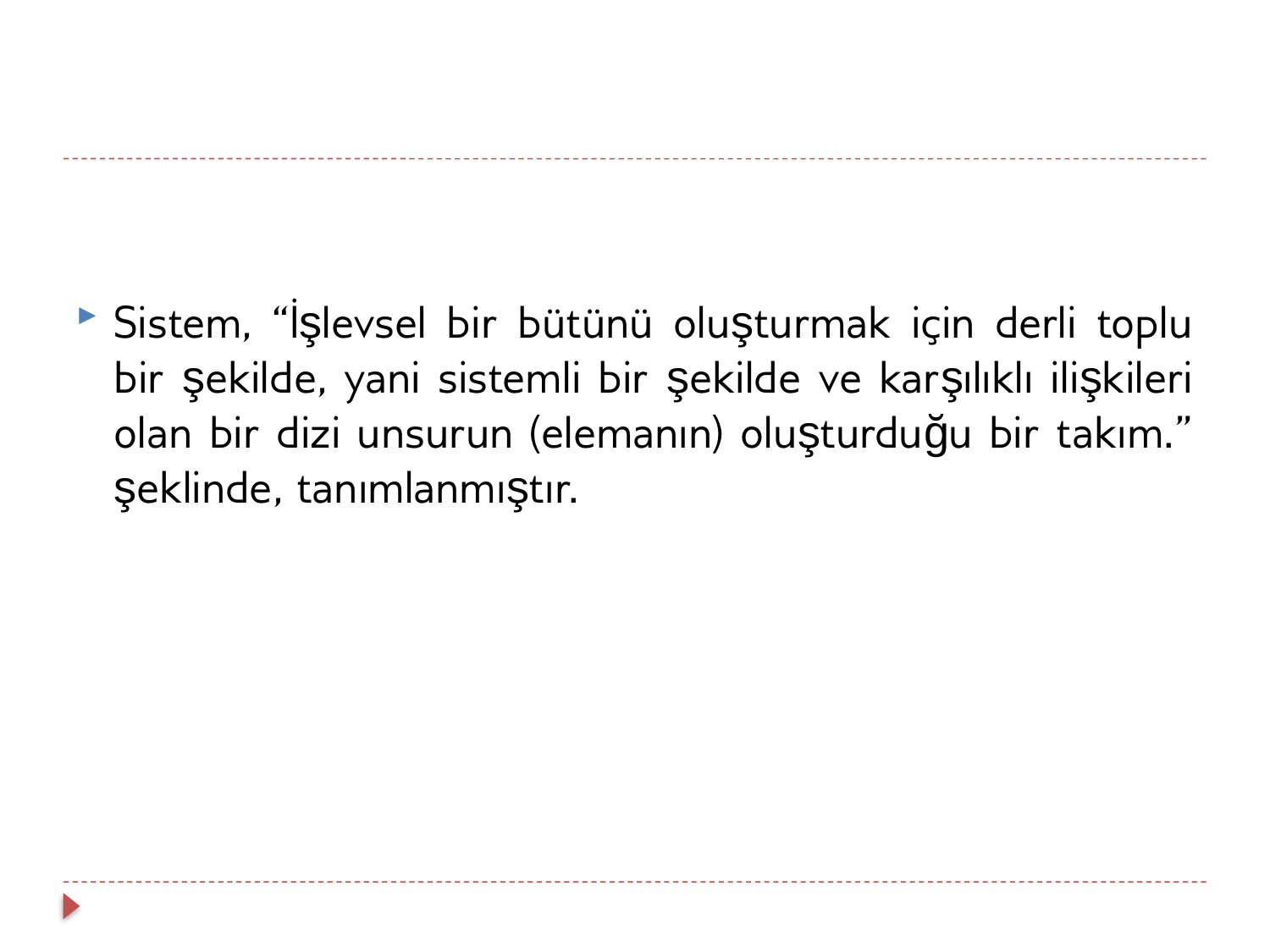

Sistem, “İşlevsel bir bütünü oluşturmak için derli toplu bir şekilde, yani sistemli bir şekilde ve karşılıklı ilişkileri olan bir dizi unsurun (elemanın) oluşturduğu bir takım.” şeklinde, tanımlanmıştır.